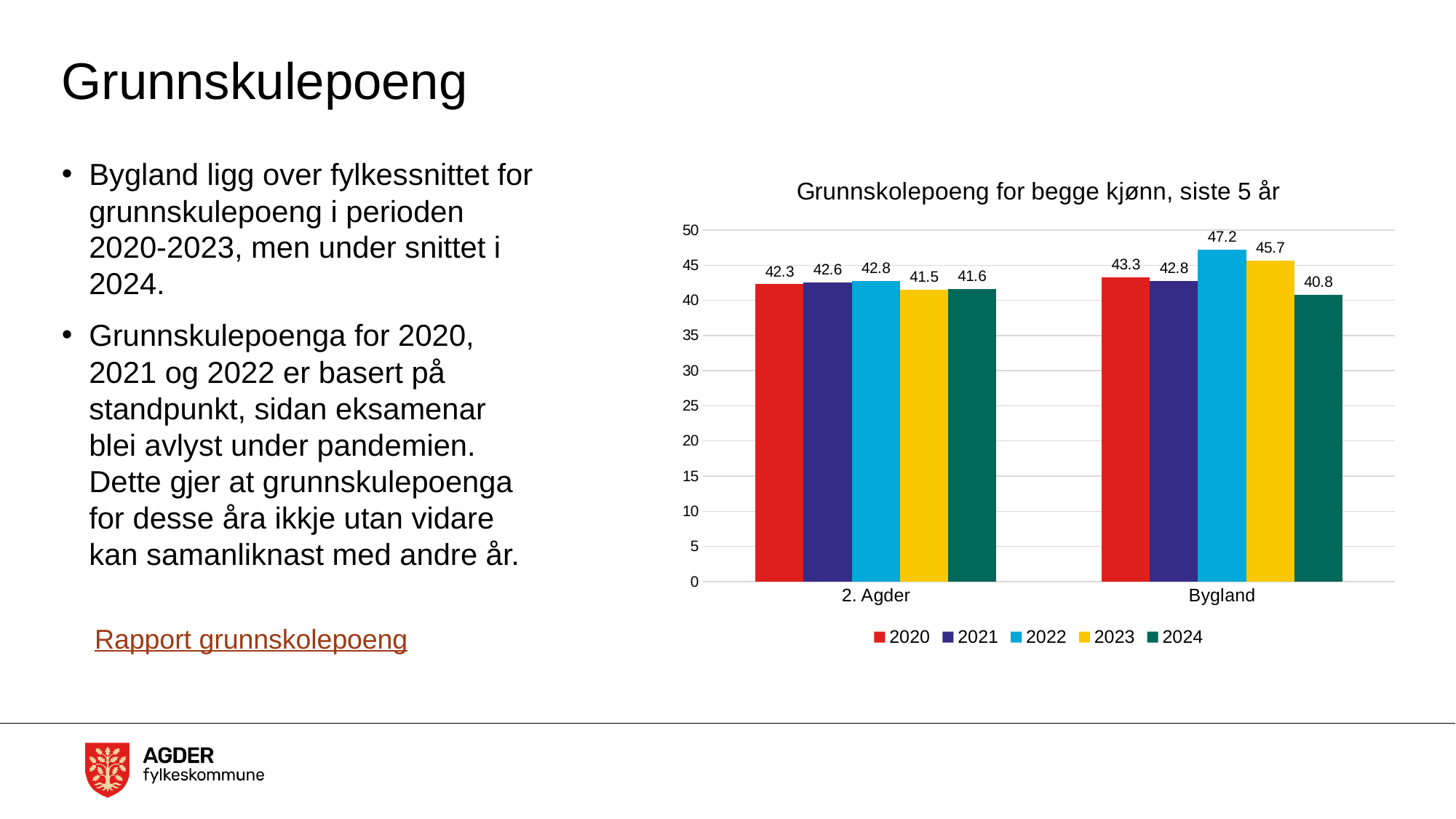

# Grunnskulepoeng
Bygland ligg over fylkessnittet for grunnskulepoeng i perioden 2020-2023, men under snittet i 2024.
Grunnskulepoenga for 2020, 2021 og 2022 er basert på standpunkt, sidan eksamenar blei avlyst under pandemien. Dette gjer at grunnskulepoenga for desse åra ikkje utan vidare kan samanliknast med andre år.

### Chart: Grunnskolepoeng for begge kjønn, siste 5 år

| Category | 2020 | 2021 | 2022 | 2023 | 2024 |
|---|---|---|---|---|---|
| 2. Agder | 42.3 | 42.6 | 42.8 | 41.5 | 41.6 |
| Bygland | 43.3 | 42.8 | 47.2 | 45.7 | 40.8 |
Rapport grunnskolepoeng